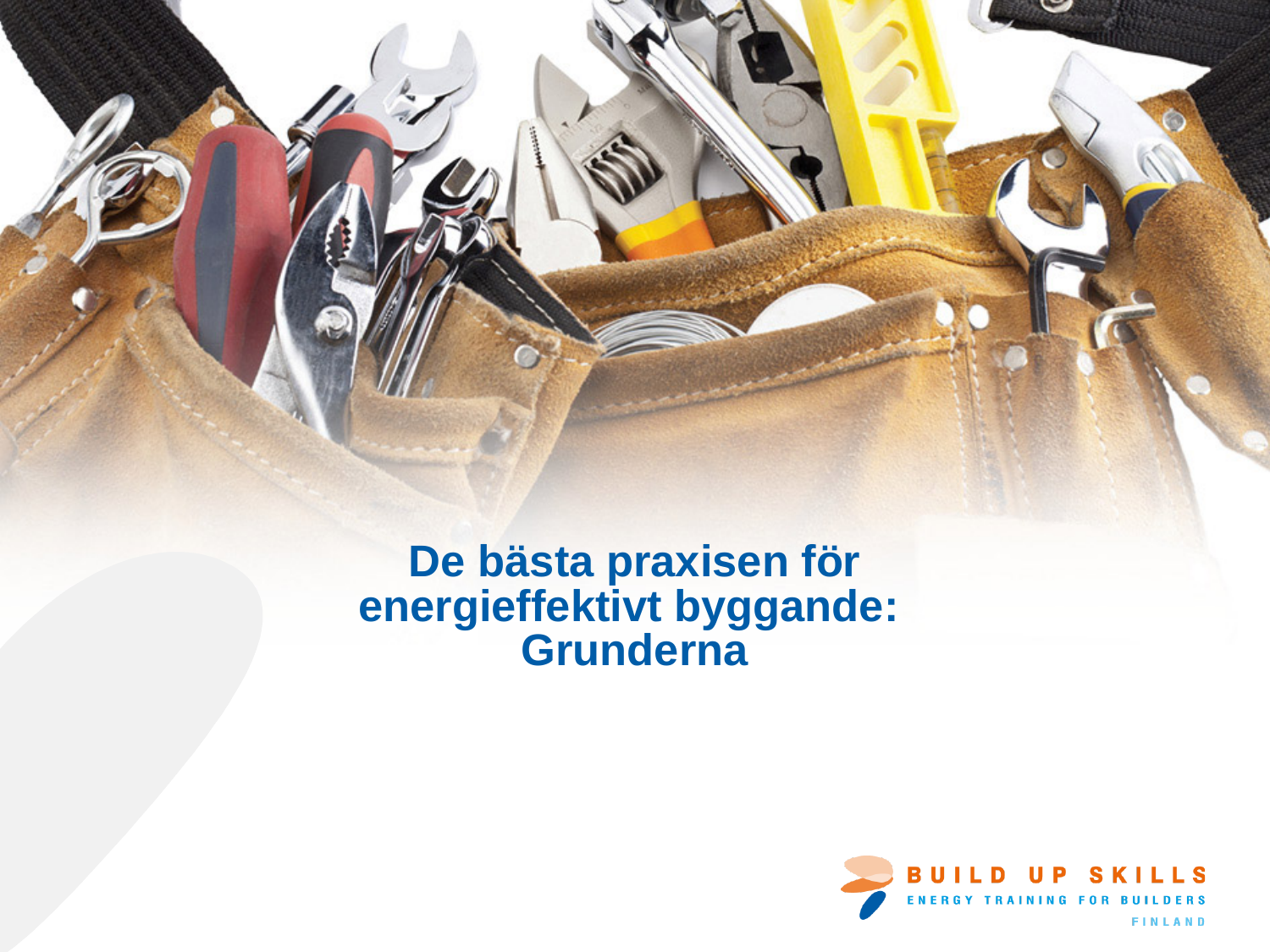

# De bästa praxisen för energieffektivt byggande: Grunderna